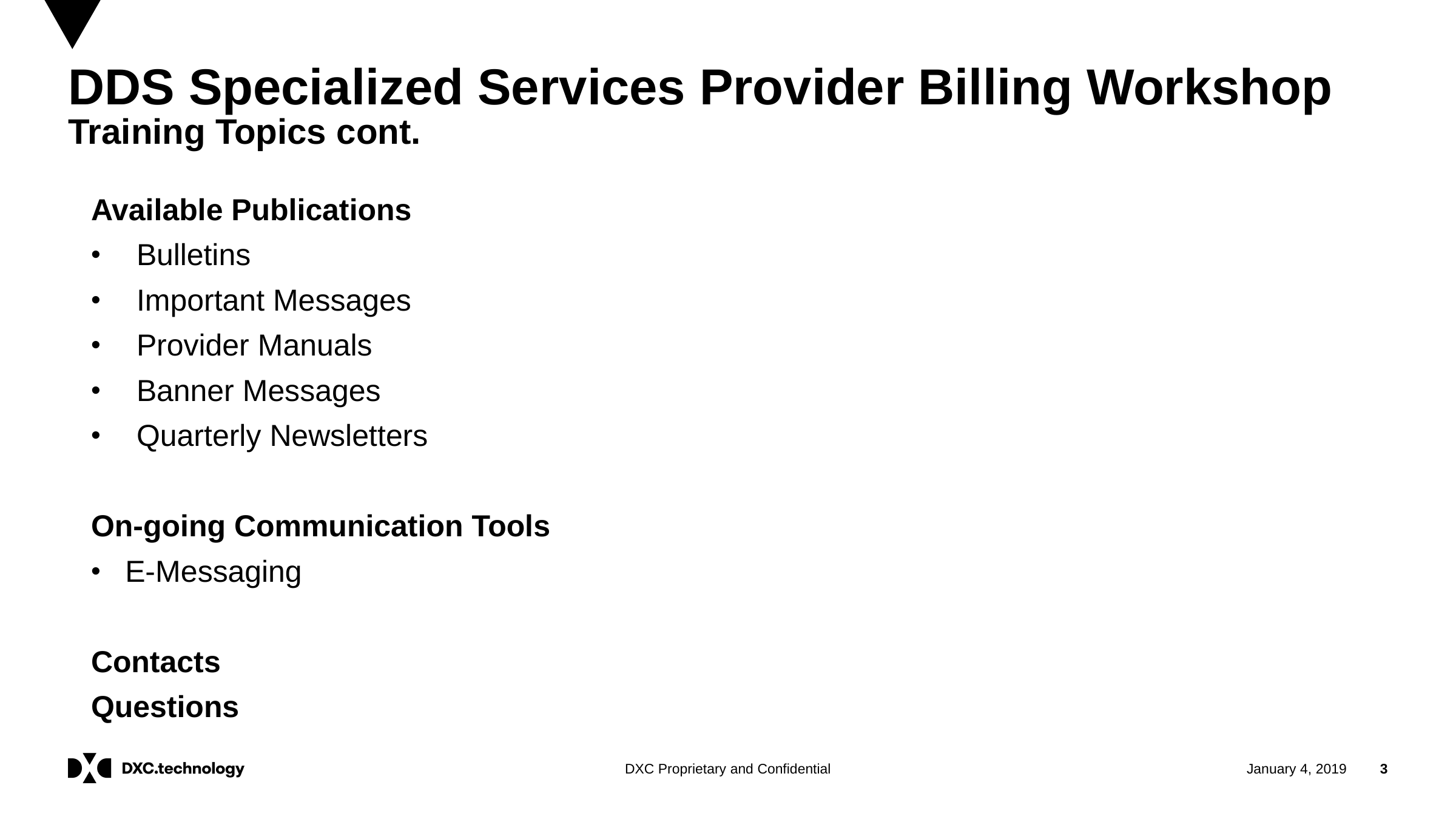

# DDS Specialized Services Provider Billing Workshop Training Topics cont.
Available Publications
Bulletins
Important Messages
Provider Manuals
Banner Messages
Quarterly Newsletters

On-going Communication Tools
E-Messaging

Contacts
Questions